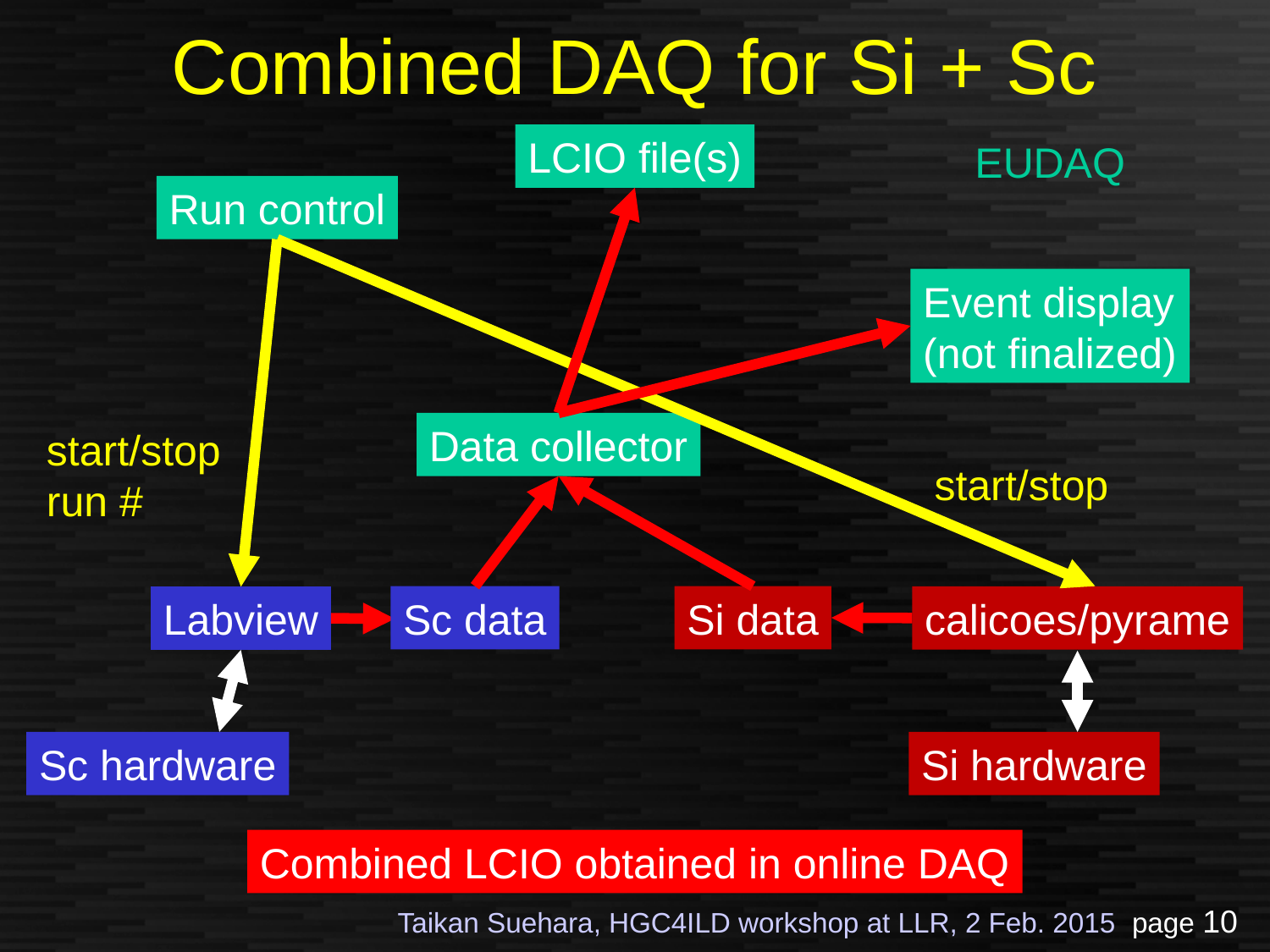

# Combined DAQ for Si + Sc
LCIO file(s)
EUDAQ
Run control
Event display
(not finalized)
Data collector
start/stop
run #
start/stop
Sc data
Si data
calicoes/pyrame
Labview
Sc hardware
Si hardware
Combined LCIO obtained in online DAQ